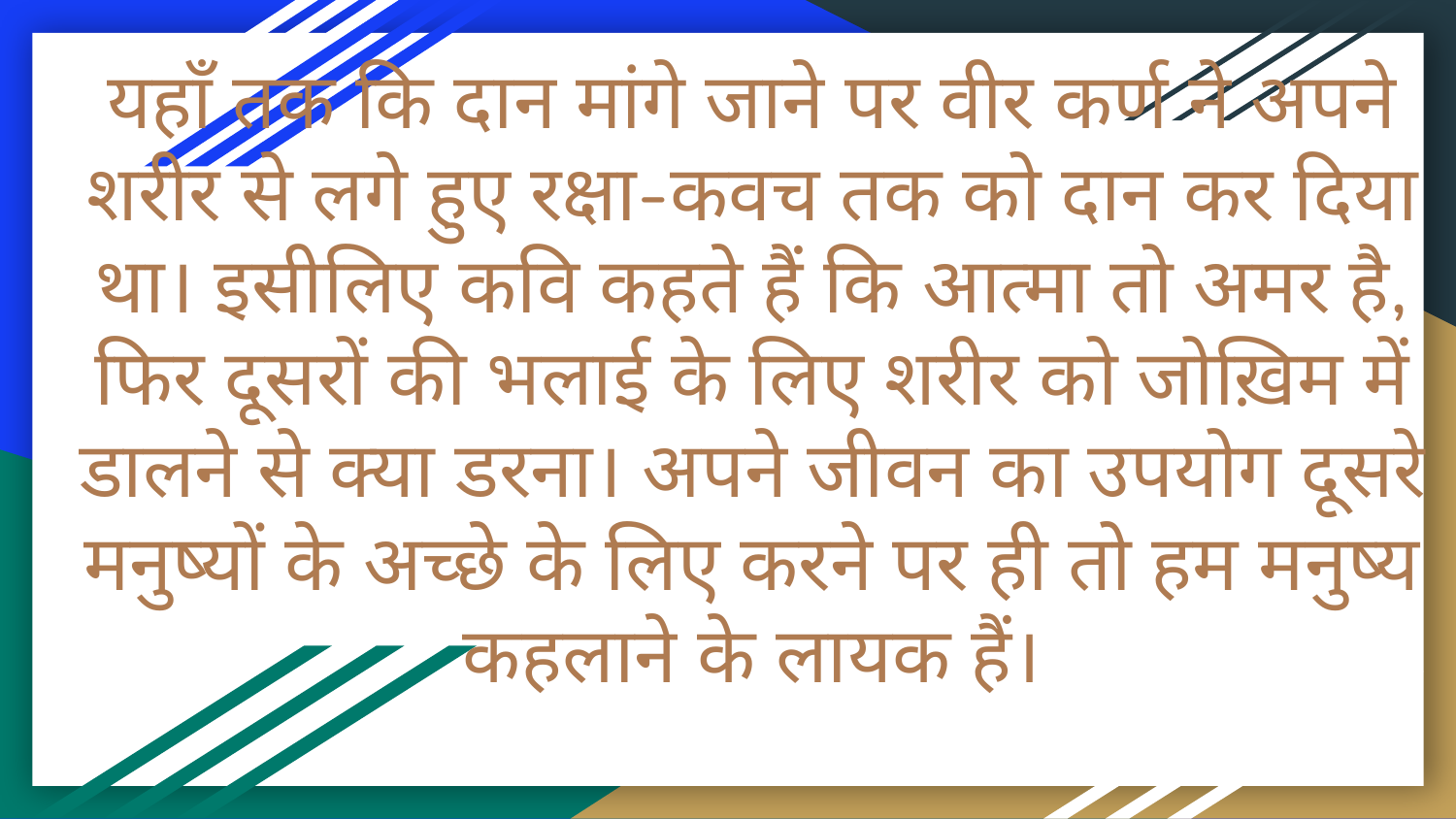

# यहाँ तक कि दान मांगे जाने पर वीर कर्ण ने अपने शरीर से लगे हुए रक्षा-कवच तक को दान कर दिया था। इसीलिए कवि कहते हैं कि आत्मा तो अमर है, फिर दूसरों की भलाई के लिए शरीर को जोख़िम में डालने से क्या डरना। अपने जीवन का उपयोग दूसरे मनुष्यों के अच्छे के लिए करने पर ही तो हम मनुष्य कहलाने के लायक हैं।